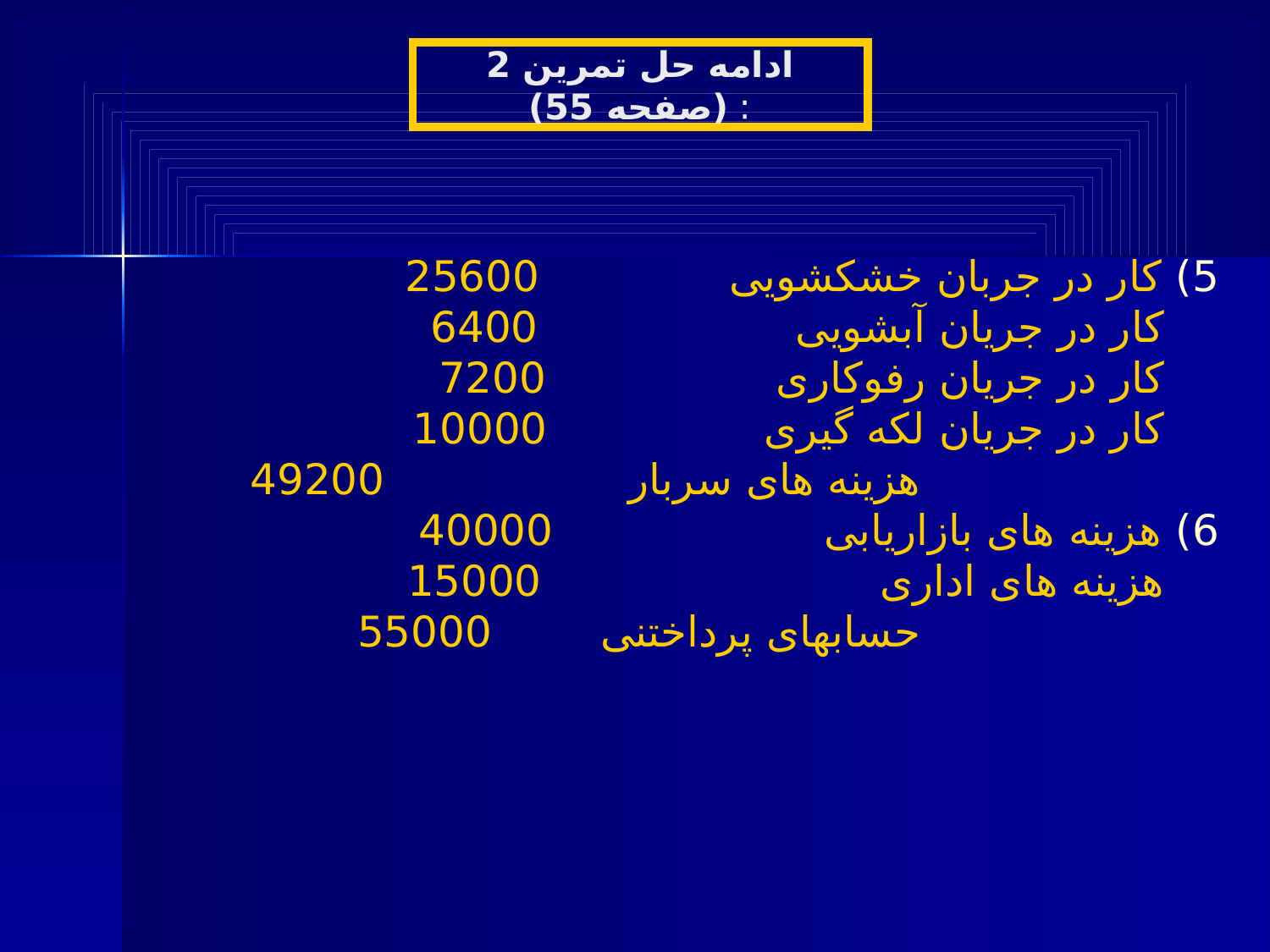

ادامه حل تمرین 2 (صفحه 55) :
5) کار در جربان خشکشویی              25600
    کار در جریان آبشویی                   6400
    کار در جریان رفوکاری                 7200
    کار در جریان لکه گیری                10000
                      هزینه های سربار                  49200
6) هزینه های بازاریابی                    40000
    هزینه های اداری                         15000
                      حسابهای پرداختنی        55000